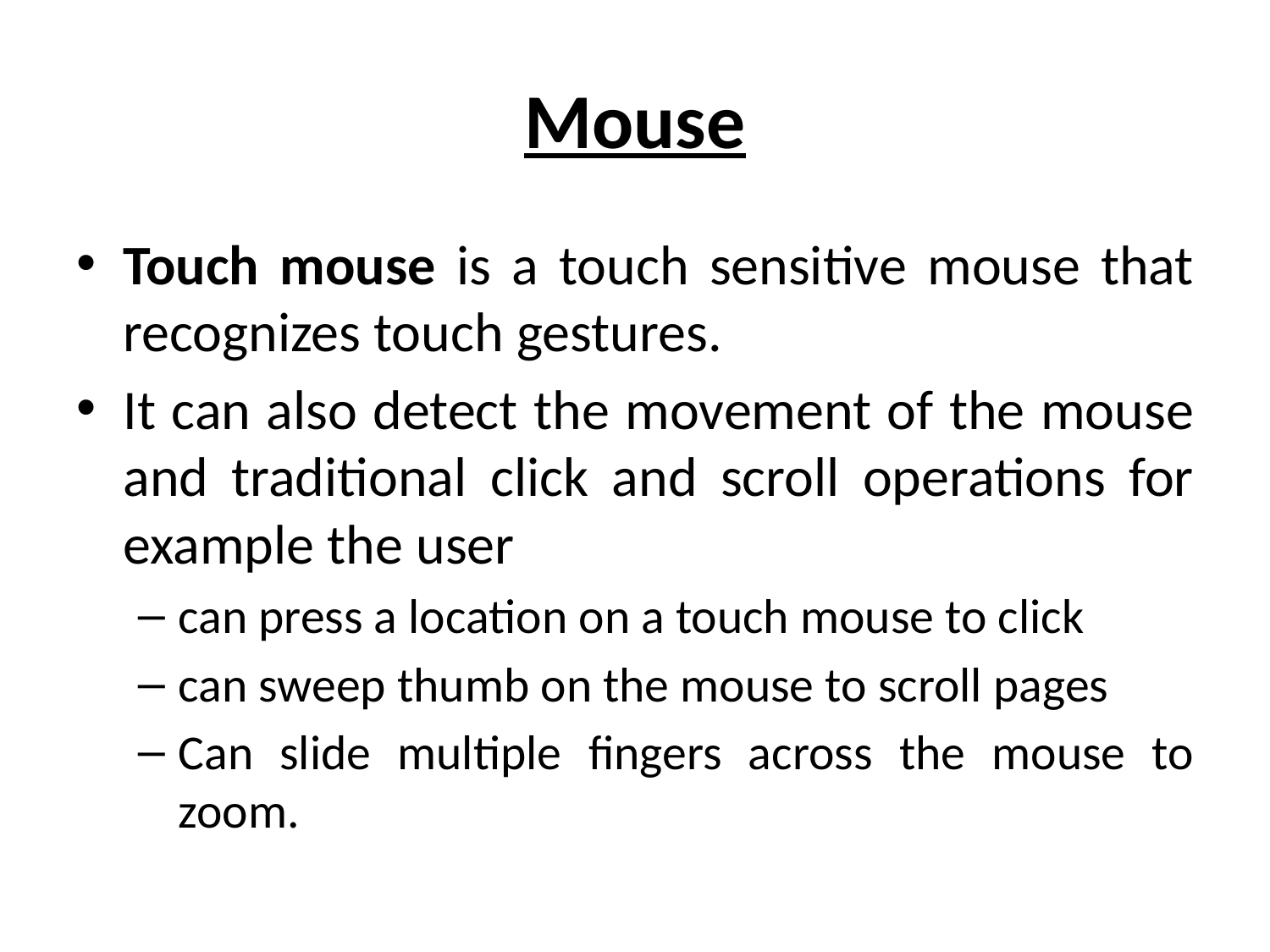

# Mouse
Touch mouse is a touch sensitive mouse that recognizes touch gestures.
It can also detect the movement of the mouse and traditional click and scroll operations for example the user
can press a location on a touch mouse to click
can sweep thumb on the mouse to scroll pages
Can slide multiple fingers across the mouse to zoom.